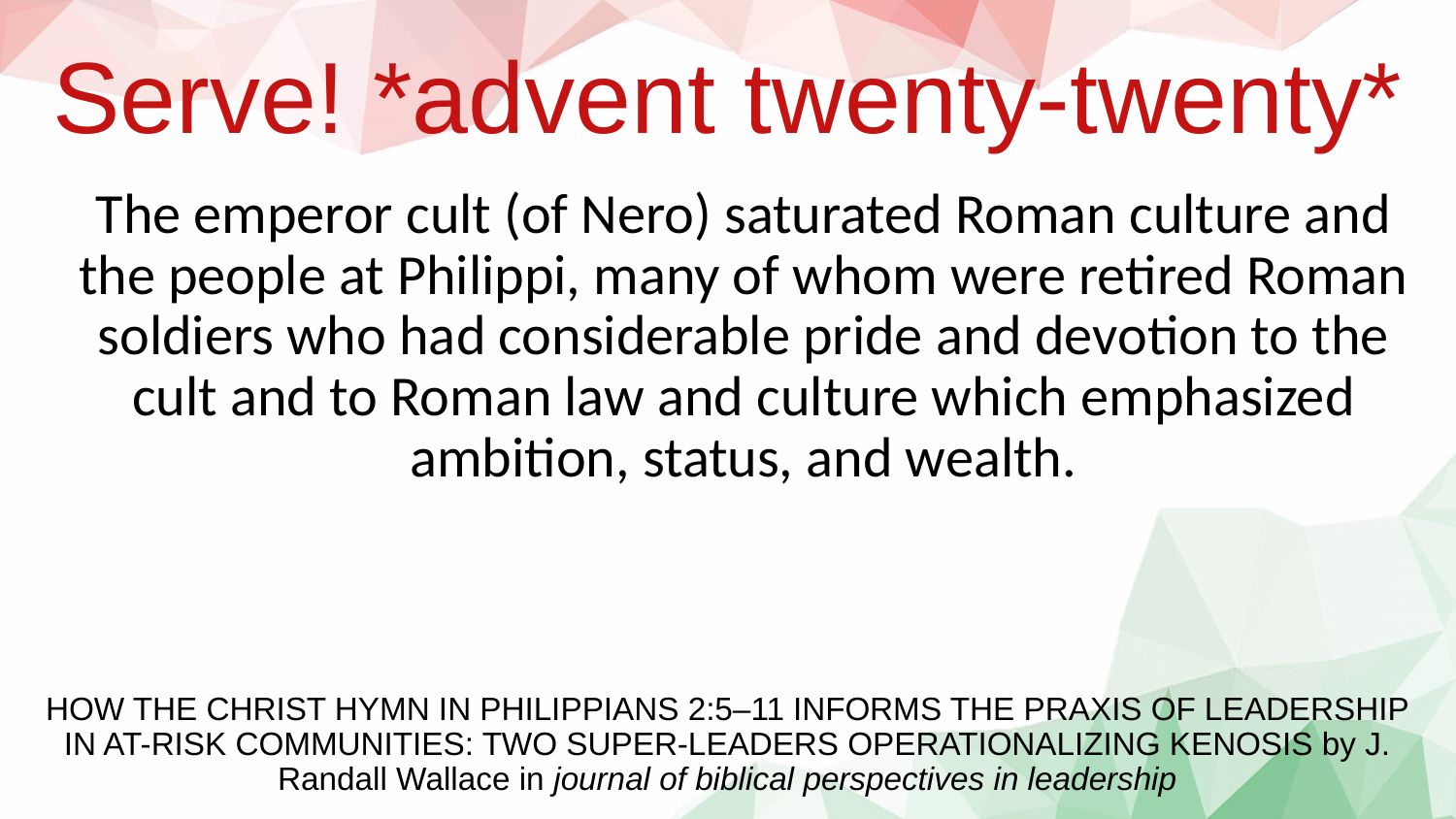

Serve! *advent twenty-twenty*
The emperor cult (of Nero) saturated Roman culture and the people at Philippi, many of whom were retired Roman soldiers who had considerable pride and devotion to the cult and to Roman law and culture which emphasized ambition, status, and wealth.

HOW THE CHRIST HYMN IN PHILIPPIANS 2:5–11 INFORMS THE PRAXIS OF LEADERSHIP IN AT-RISK COMMUNITIES: TWO SUPER-LEADERS OPERATIONALIZING KENOSIS by J. Randall Wallace in journal of biblical perspectives in leadership